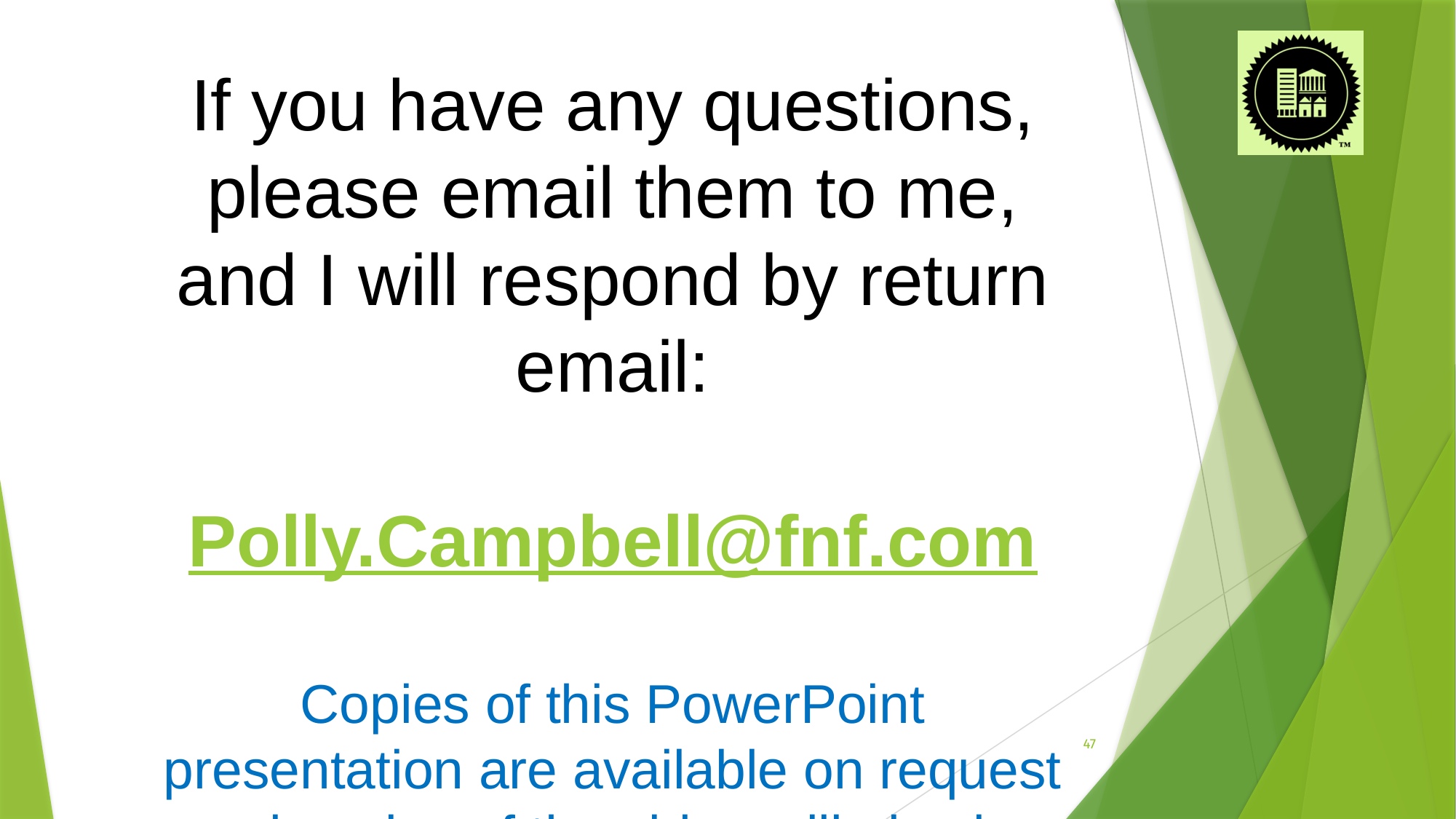

If you have any questions, please email them to me, and I will respond by return email:

 Polly.Campbell@fnf.com

Copies of this PowerPoint presentation are available on request and copies of the video will also be available on request
47